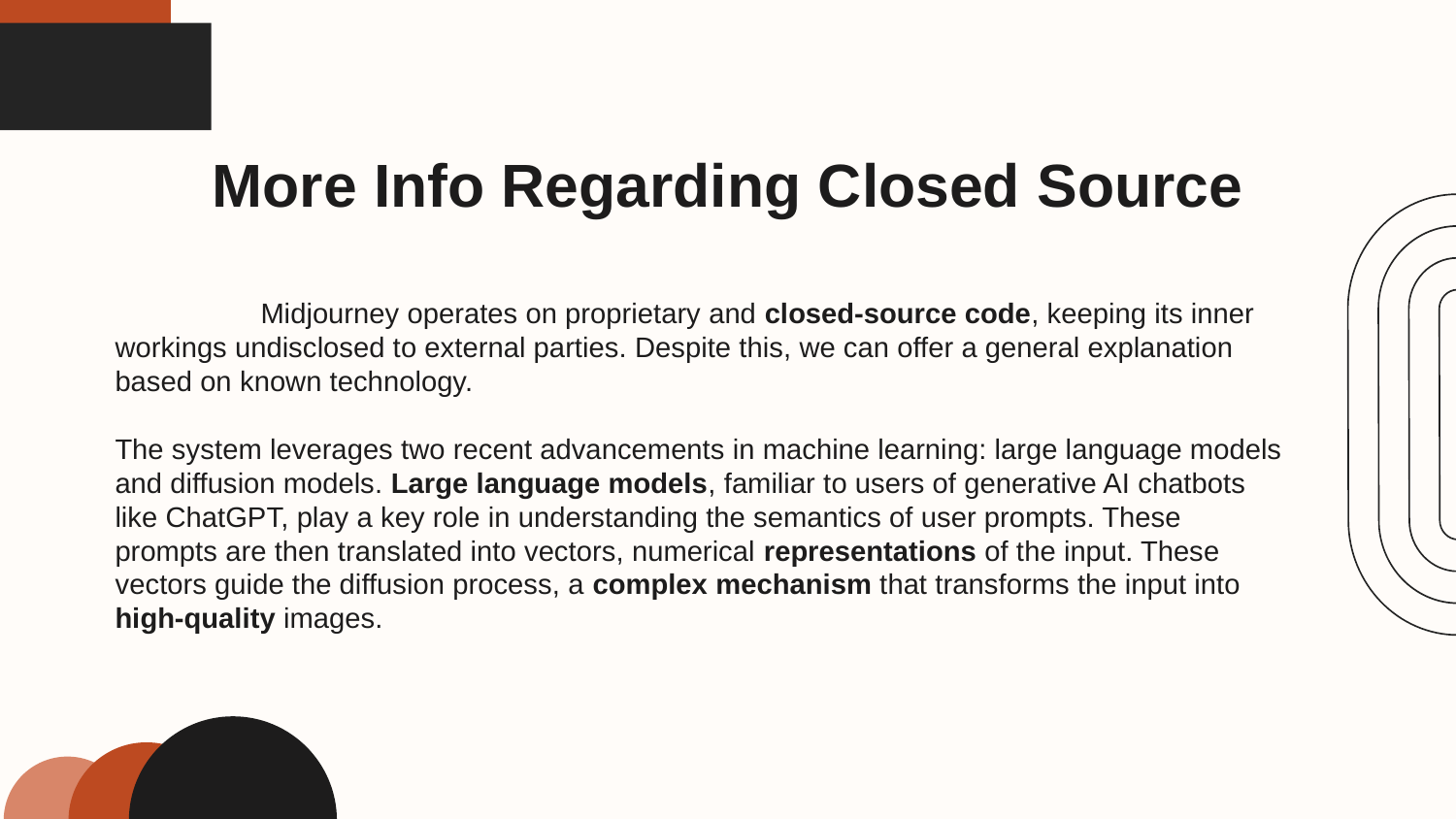

# More Info Regarding Closed Source
	Midjourney operates on proprietary and closed-source code, keeping its inner workings undisclosed to external parties. Despite this, we can offer a general explanation based on known technology.

The system leverages two recent advancements in machine learning: large language models and diffusion models. Large language models, familiar to users of generative AI chatbots like ChatGPT, play a key role in understanding the semantics of user prompts. These prompts are then translated into vectors, numerical representations of the input. These vectors guide the diffusion process, a complex mechanism that transforms the input into high-quality images.